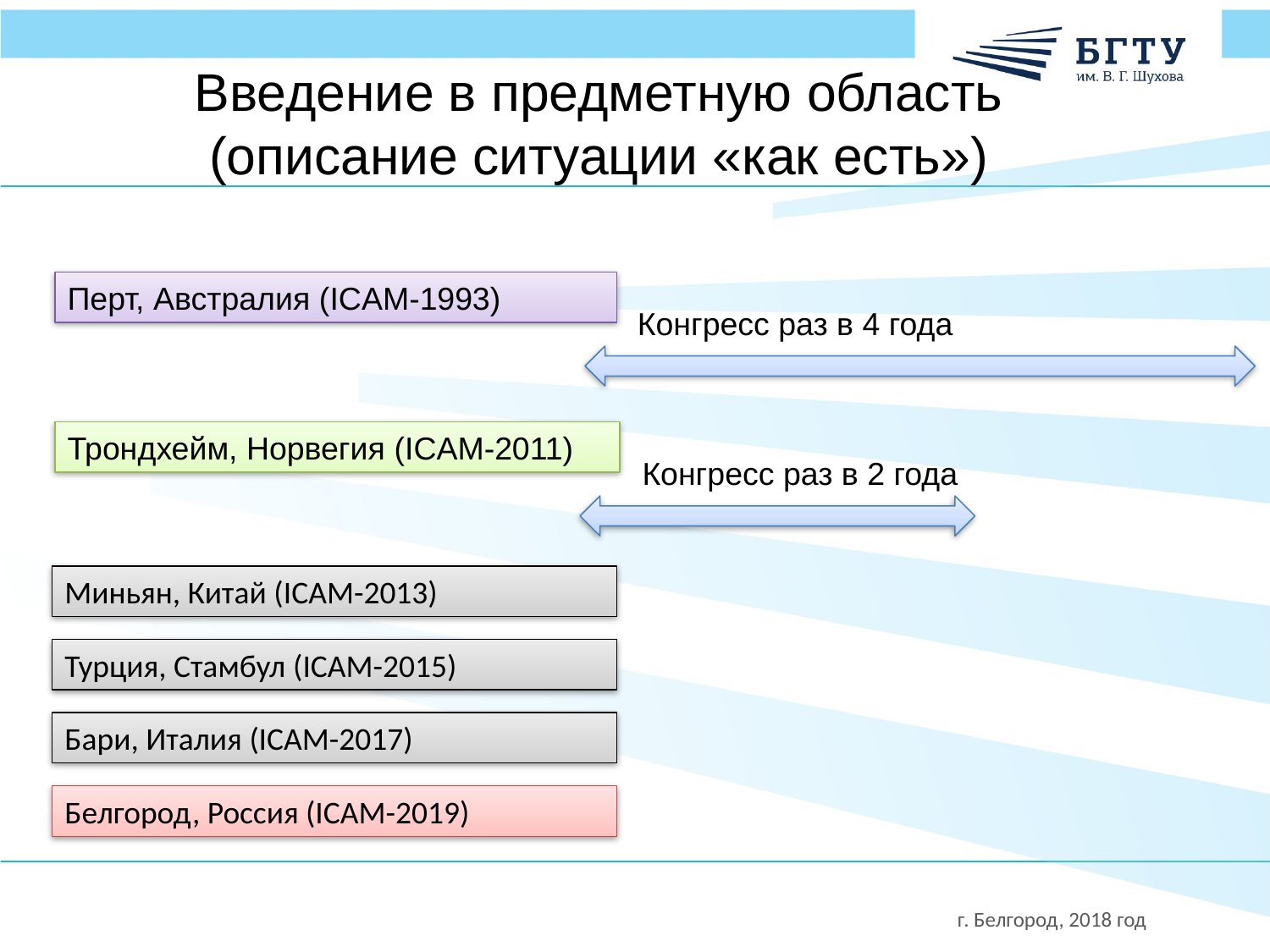

Введение в предметную область
(описание ситуации «как есть»)
Перт, Австралия (ICAM-1993)
Конгресс раз в 4 года

Трондхейм, Норвегия (ICAM-2011)
Конгресс раз в 2 года

Миньян, Китай (ICAM-2013)
Турция, Стамбул (ICAM-2015)
Бари, Италия (ICAM-2017)
Белгород, Россия (ICAM-2019)
г. Белгород, 2018 год